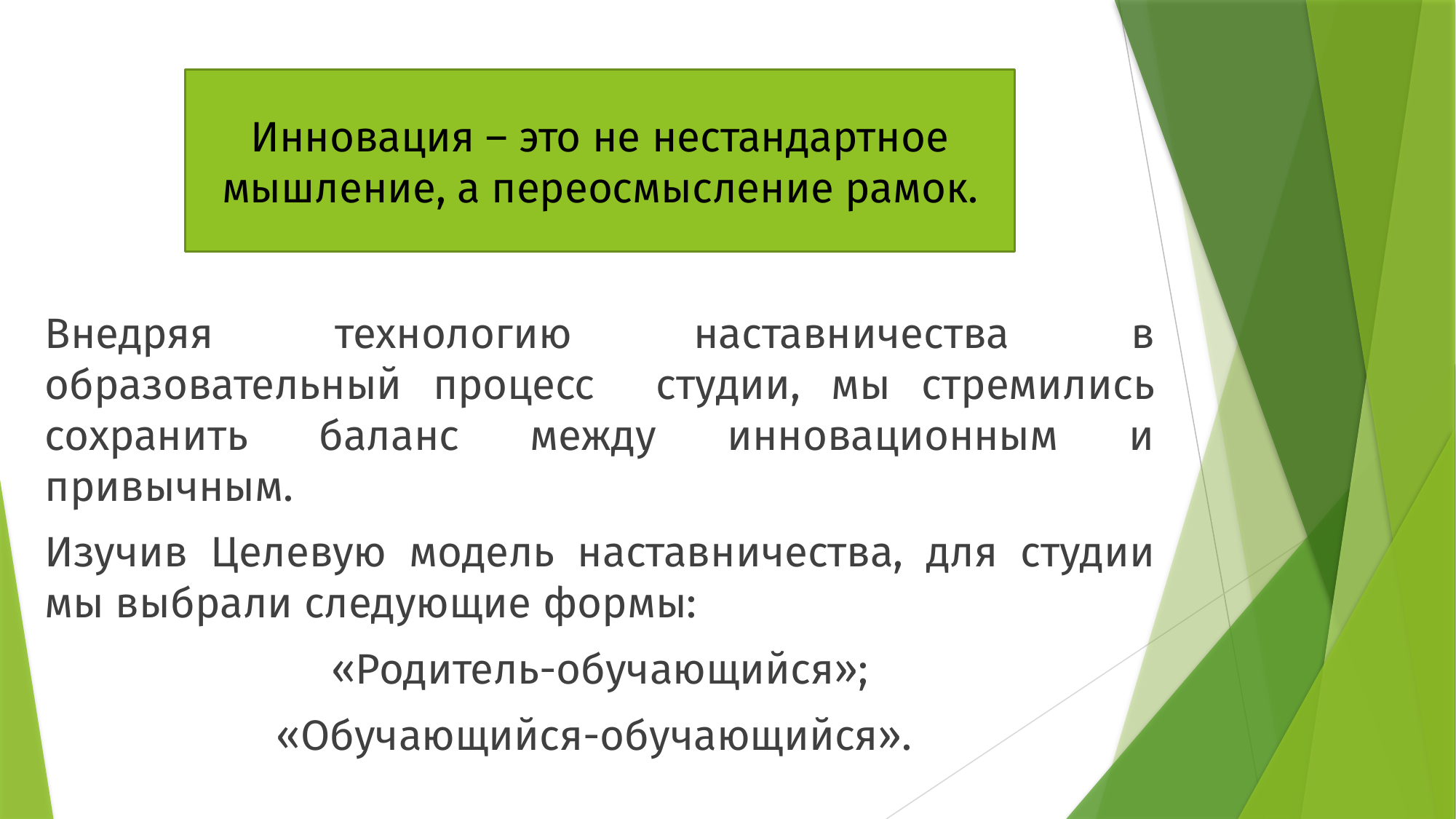

Инновация – это не нестандартное мышление, а переосмысление рамок.
Внедряя технологию наставничества в образовательный процесс  студии, мы стремились сохранить баланс между инновационным и привычным.
Изучив Целевую модель наставничества, для студии мы выбрали следующие формы:
«Родитель-обучающийся»;
«Обучающийся-обучающийся».